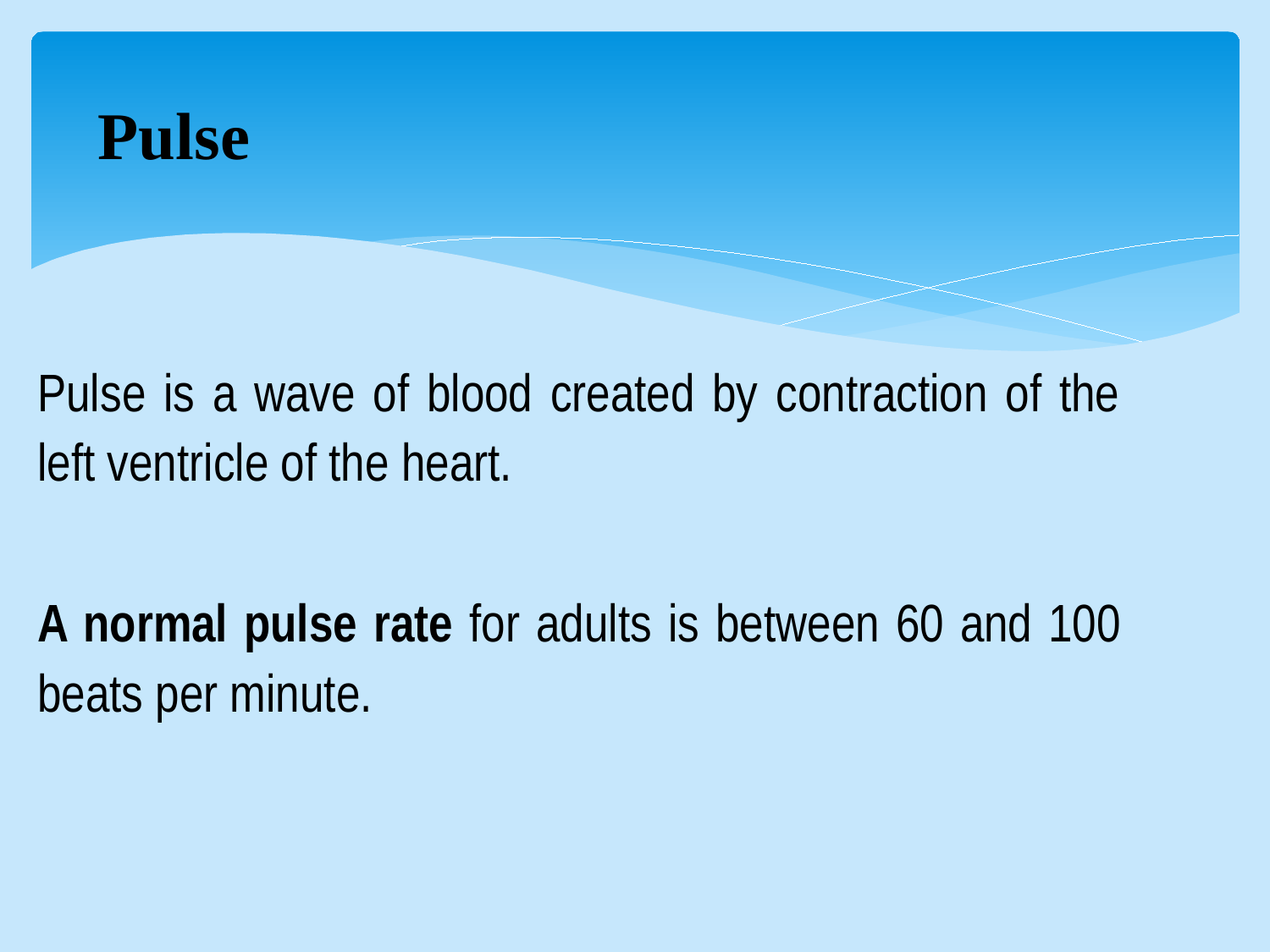

# Pulse
Pulse is a wave of blood created by contraction of the left ventricle of the heart.

A normal pulse rate for adults is between 60 and 100 beats per minute.